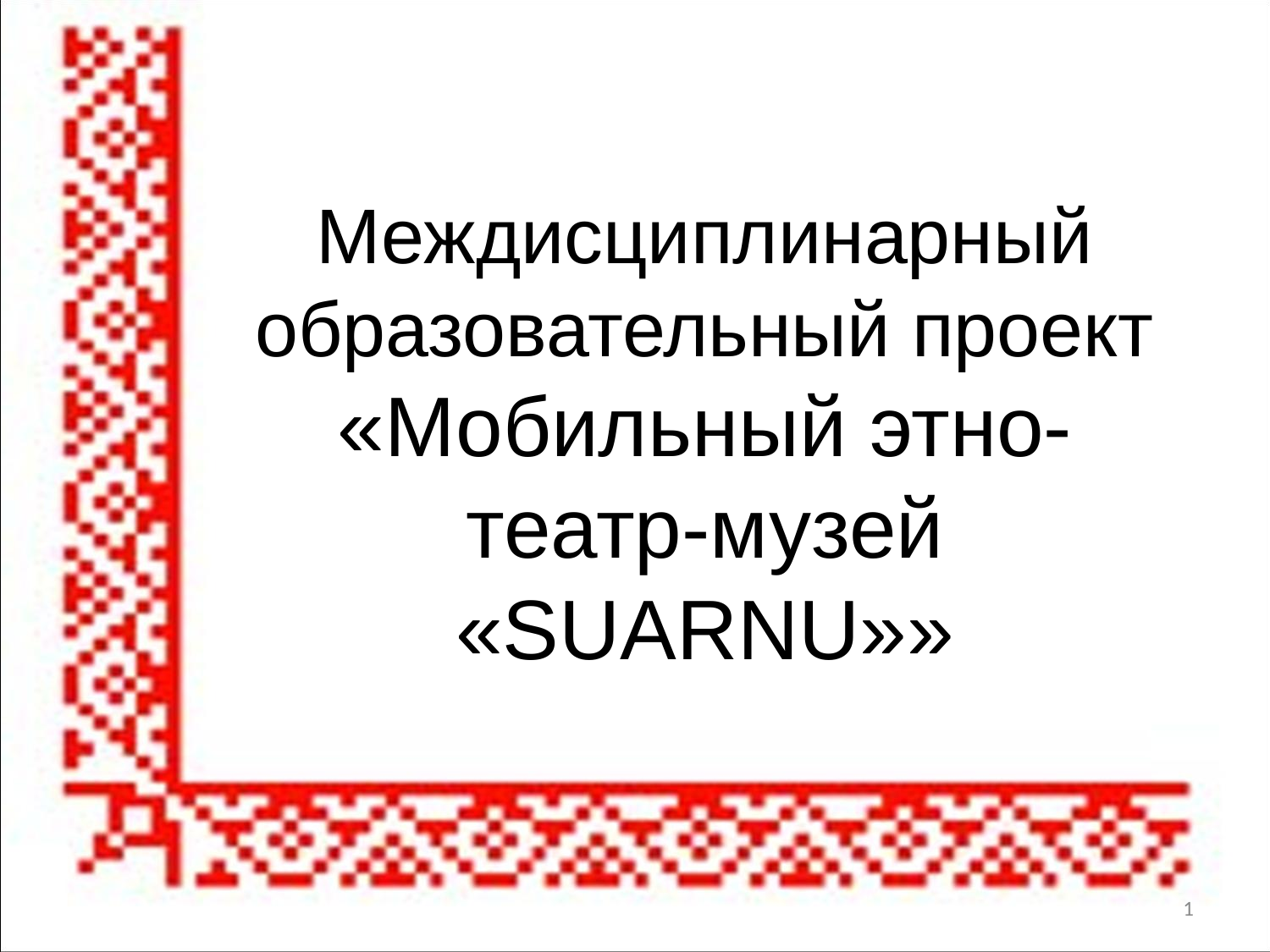

# Междисциплинарный образовательный проект «Мобильный этно-театр-музей «SUARNU»»